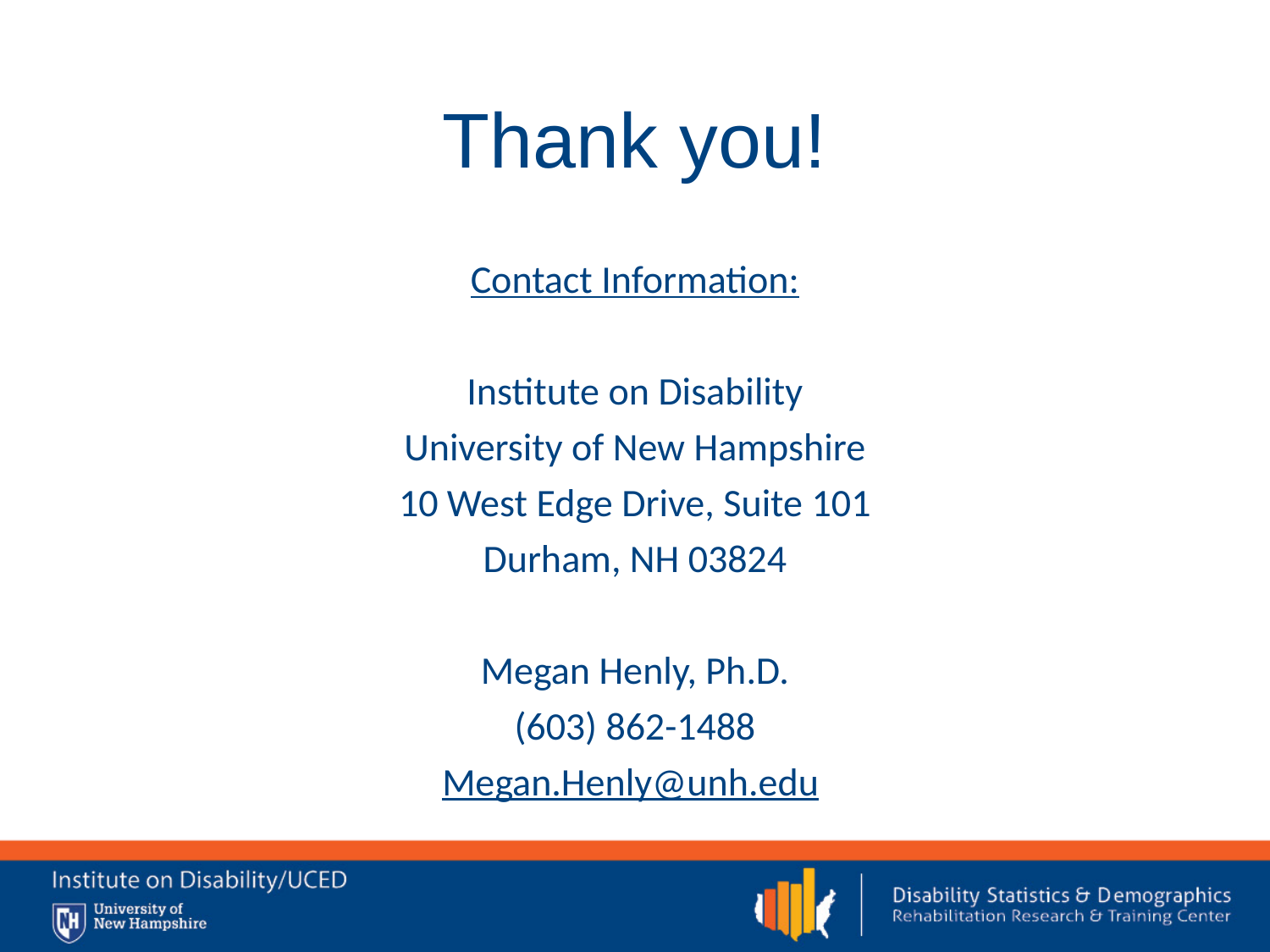

# Thank you!
Contact Information:

Institute on Disability
University of New Hampshire
10 West Edge Drive, Suite 101
Durham, NH 03824

Megan Henly, Ph.D.
(603) 862-1488
Megan.Henly@unh.edu